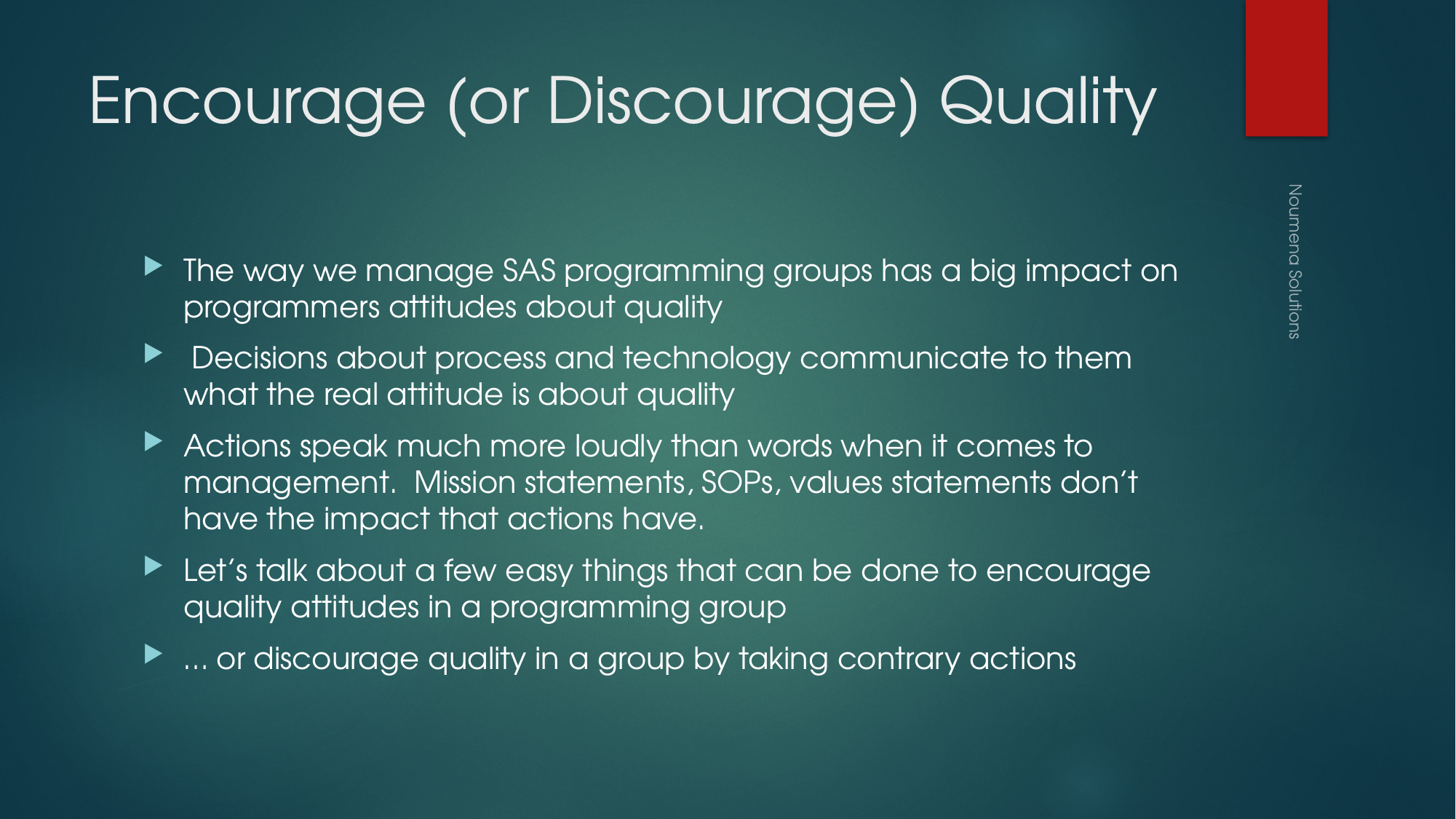

# Encourage (or Discourage) Quality
The way we manage SAS programming groups has a big impact on programmers attitudes about quality
 Decisions about process and technology communicate to them what the real attitude is about quality
Actions speak much more loudly than words when it comes to management.  Mission statements, SOPs, values statements don’t have the impact that actions have.
Let’s talk about a few easy things that can be done to encourage quality attitudes in a programming group
… or discourage quality in a group by taking contrary actions

Noumena Solutions